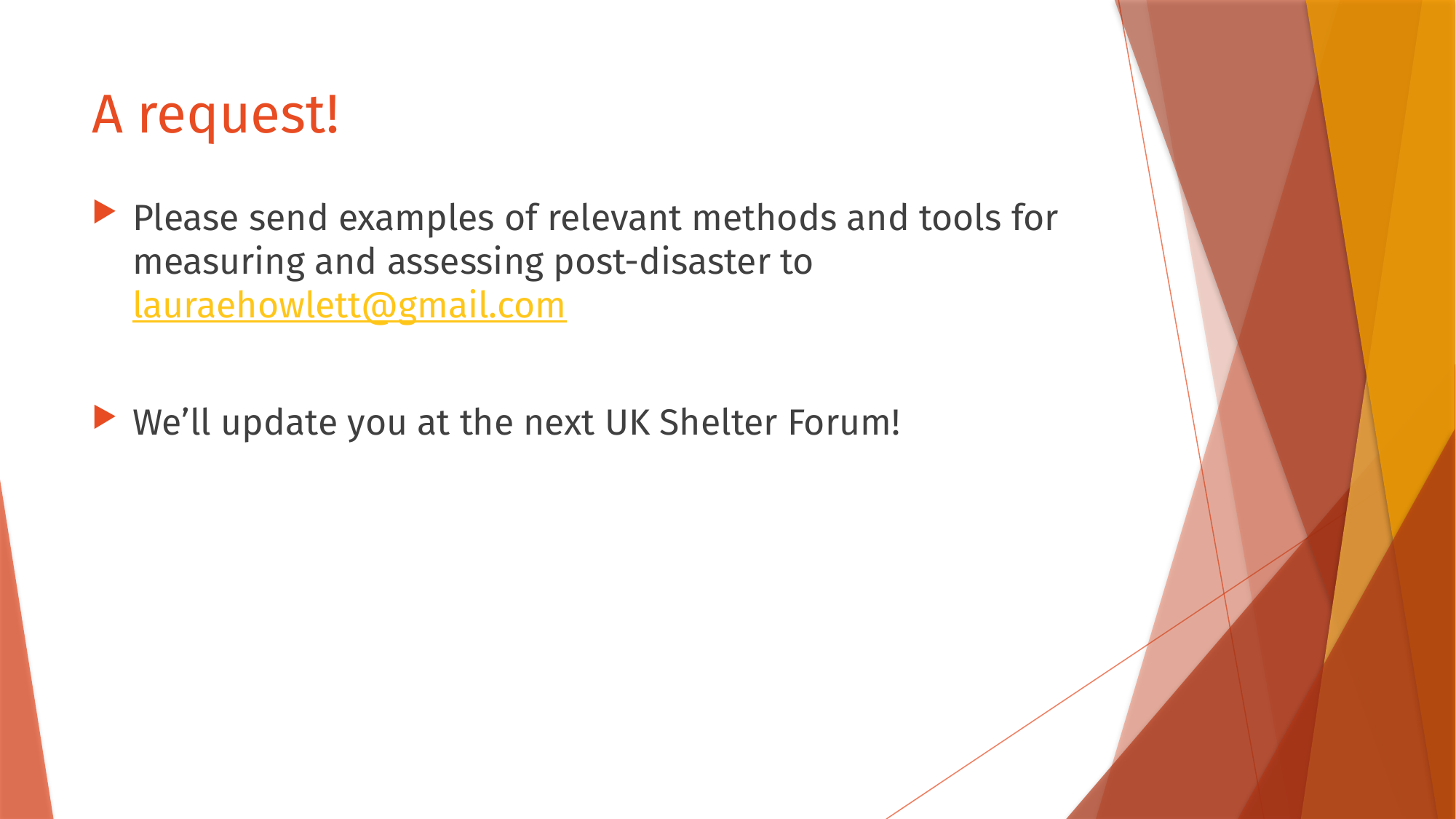

# A request!
Please send examples of relevant methods and tools for measuring and assessing post-disaster to lauraehowlett@gmail.com

We’ll update you at the next UK Shelter Forum!